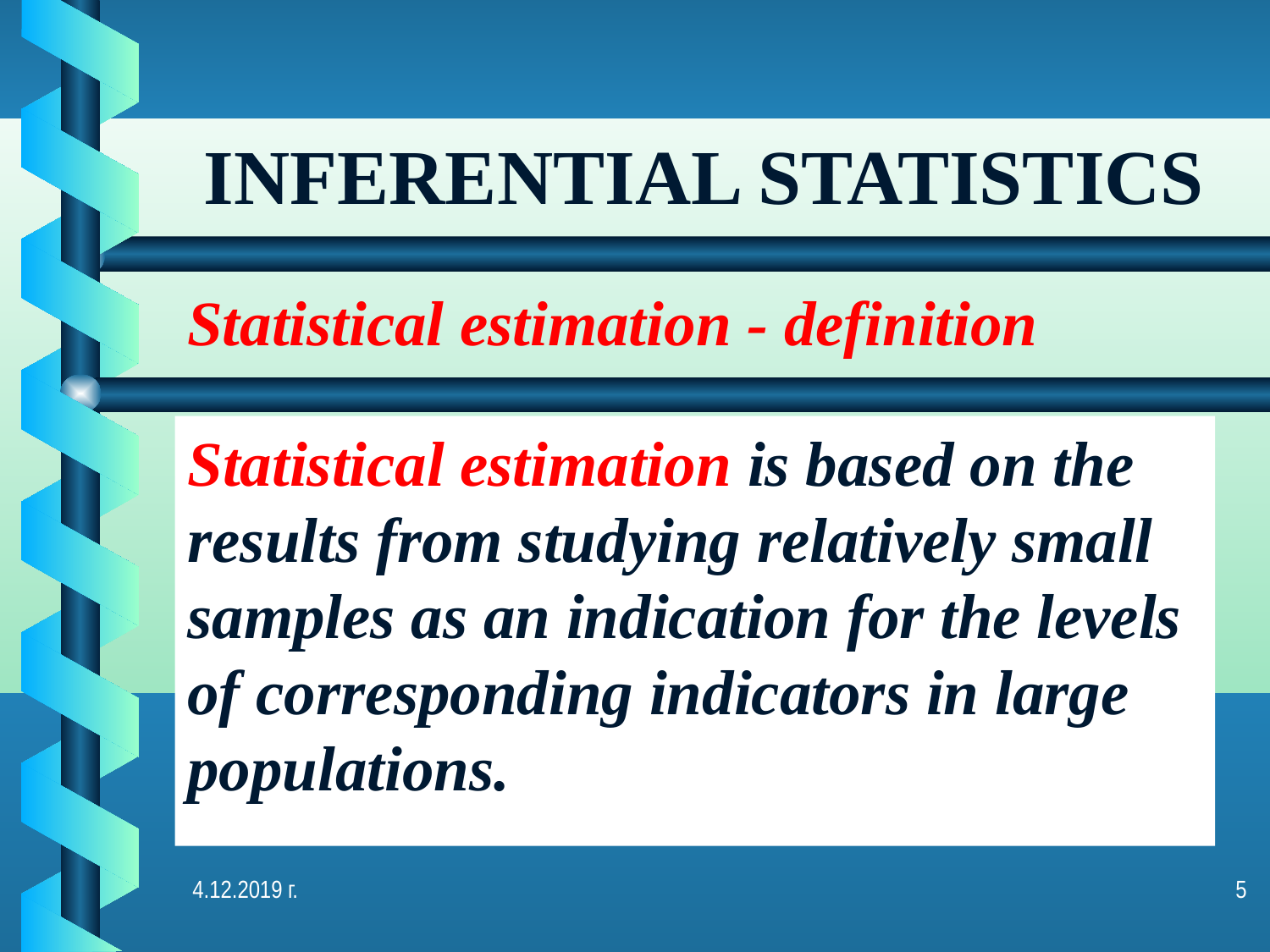

# INFERENTIAL STATISTICS
Statistical estimation - definition
Statistical estimation is based on the results from studying relatively small samples as an indication for the levels of corresponding indicators in large populations.
4.12.2019 г.
5